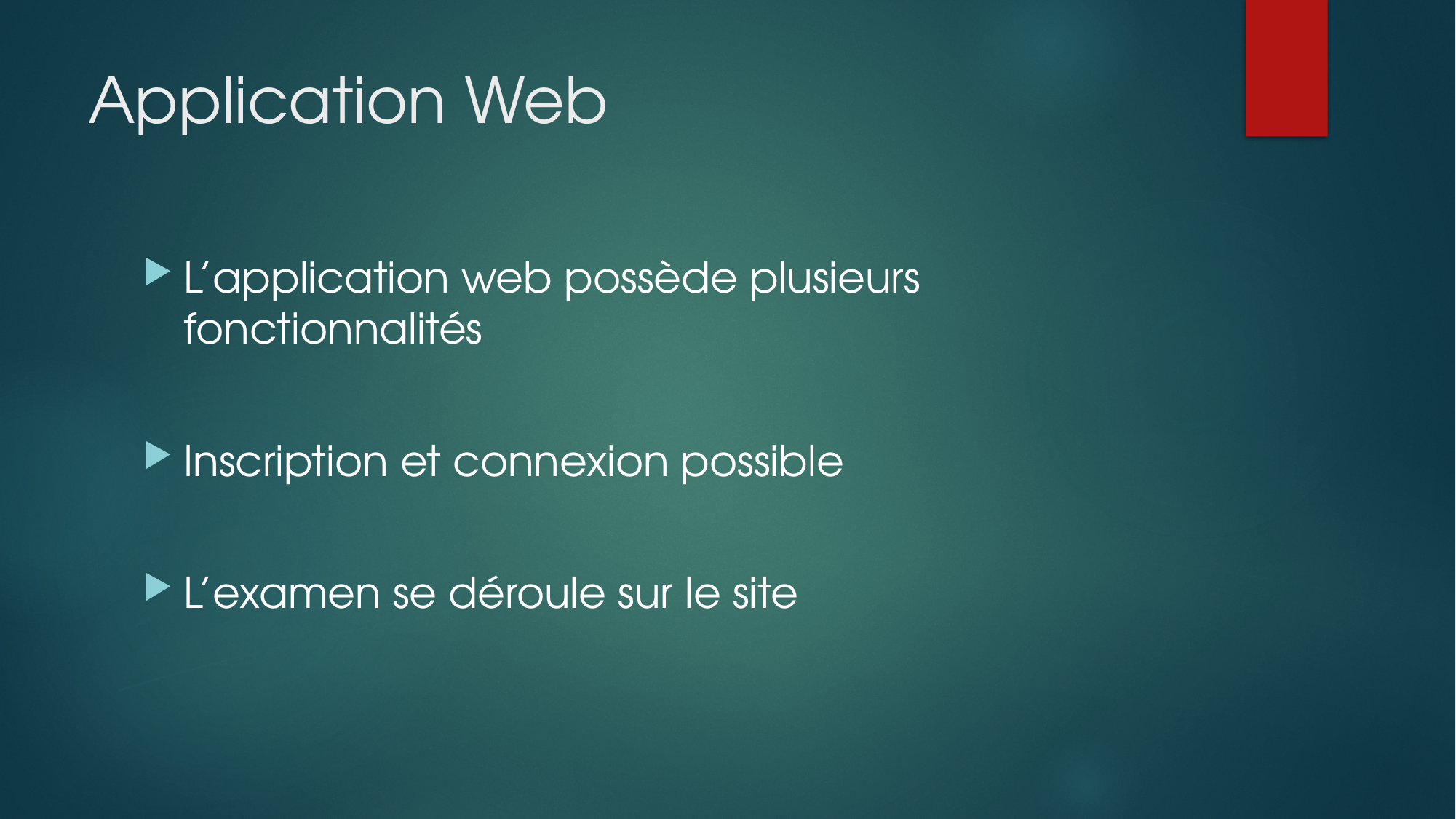

# Application Web
L’application web possède plusieurs fonctionnalités

Inscription et connexion possible

L’examen se déroule sur le site